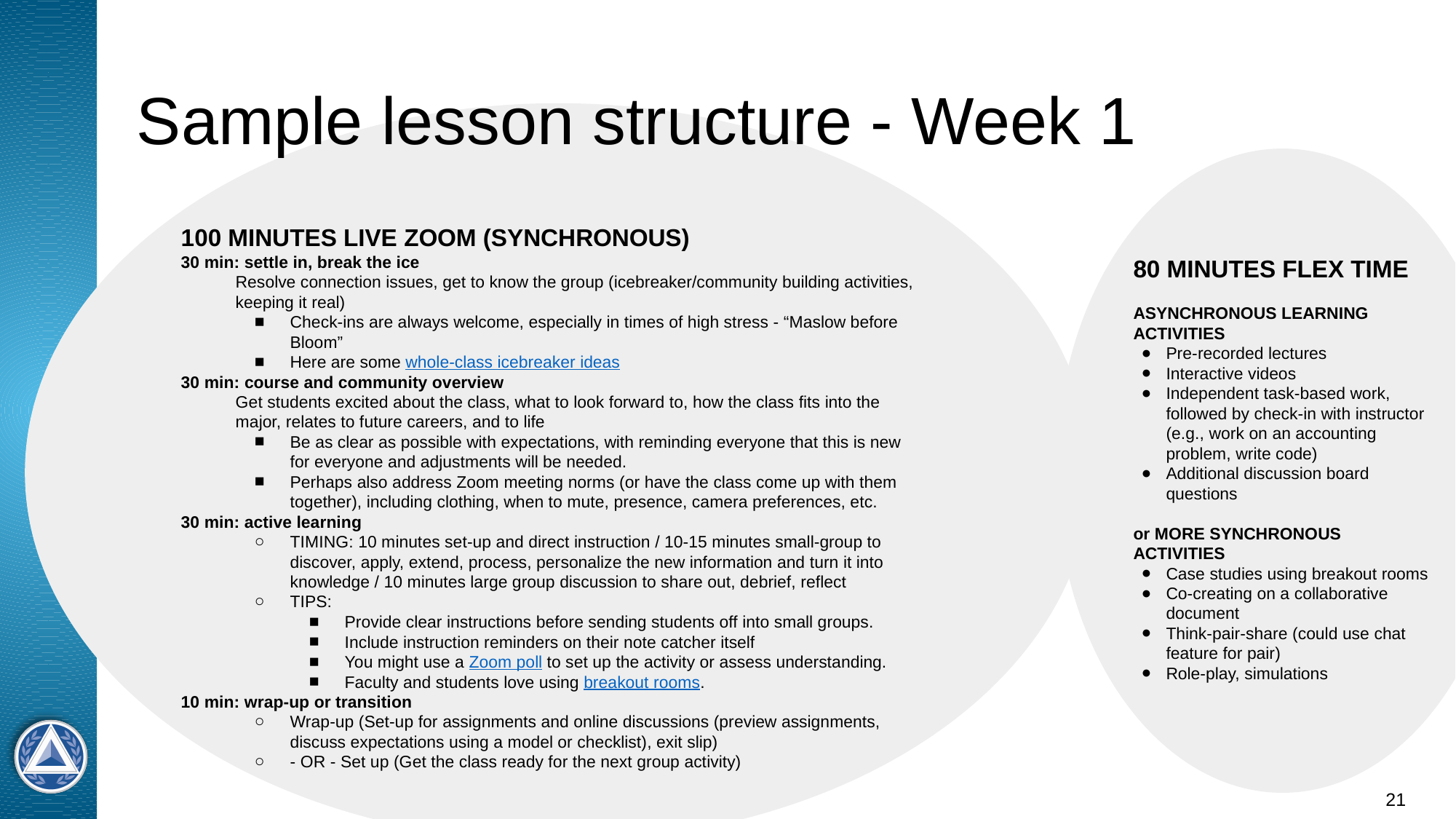

# Sample lesson structure - Week 1
100 MINUTES LIVE ZOOM (SYNCHRONOUS)
30 min: settle in, break the ice
Resolve connection issues, get to know the group (icebreaker/community building activities, keeping it real)
Check-ins are always welcome, especially in times of high stress - “Maslow before Bloom”
Here are some whole-class icebreaker ideas
30 min: course and community overview
Get students excited about the class, what to look forward to, how the class fits into the major, relates to future careers, and to life
Be as clear as possible with expectations, with reminding everyone that this is new for everyone and adjustments will be needed.
Perhaps also address Zoom meeting norms (or have the class come up with them together), including clothing, when to mute, presence, camera preferences, etc.
30 min: active learning
TIMING: 10 minutes set-up and direct instruction / 10-15 minutes small-group to discover, apply, extend, process, personalize the new information and turn it into knowledge / 10 minutes large group discussion to share out, debrief, reflect
TIPS:
Provide clear instructions before sending students off into small groups.
Include instruction reminders on their note catcher itself
You might use a Zoom poll to set up the activity or assess understanding.
Faculty and students love using breakout rooms.
10 min: wrap-up or transition
Wrap-up (Set-up for assignments and online discussions (preview assignments, discuss expectations using a model or checklist), exit slip)
- OR - Set up (Get the class ready for the next group activity)

80 MINUTES FLEX TIME

ASYNCHRONOUS LEARNING ACTIVITIES
Pre-recorded lectures
Interactive videos
Independent task-based work, followed by check-in with instructor (e.g., work on an accounting problem, write code)
Additional discussion board questions

or MORE SYNCHRONOUS ACTIVITIES
Case studies using breakout rooms
Co-creating on a collaborative document
Think-pair-share (could use chat feature for pair)
Role-play, simulations